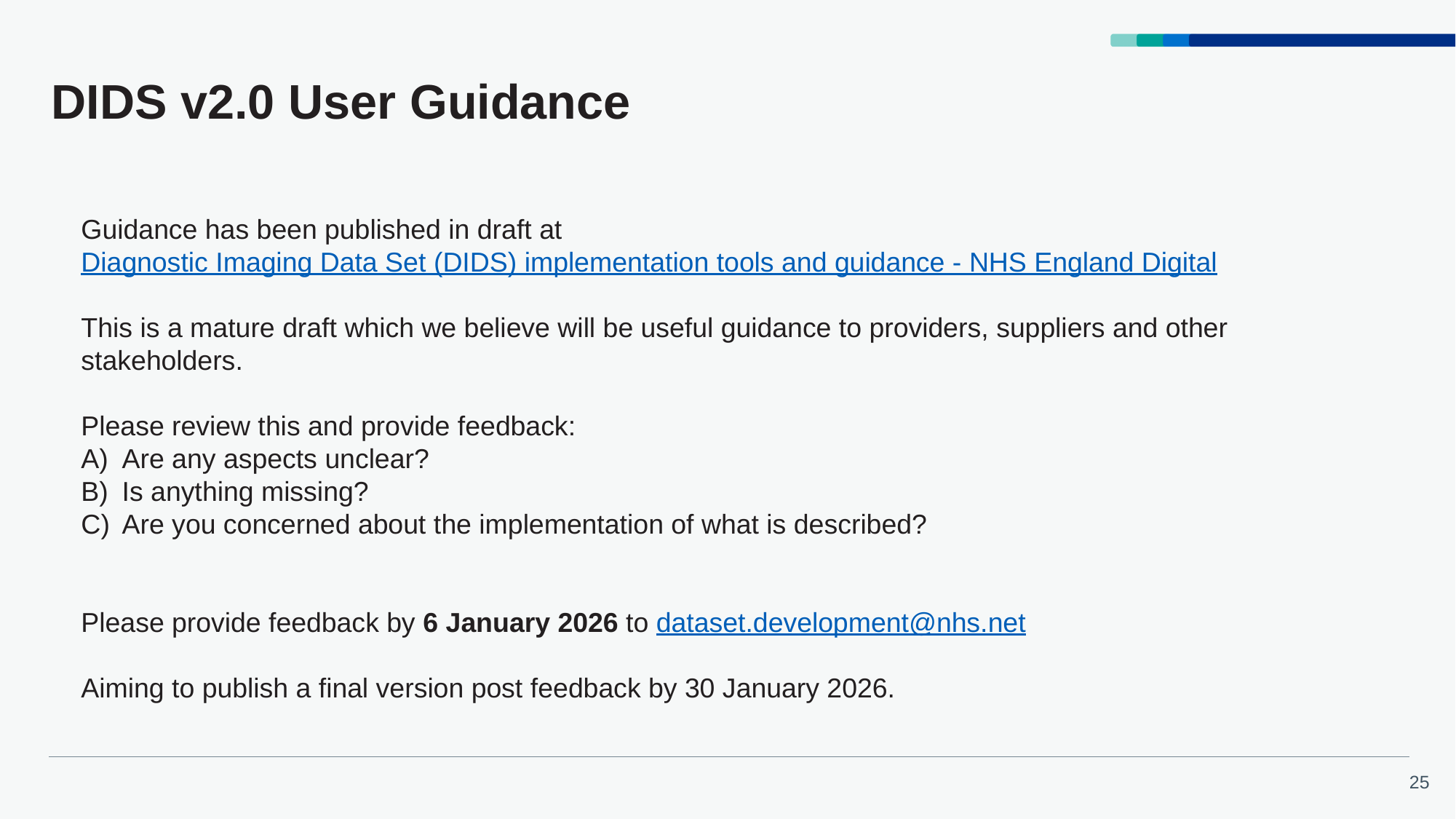

# DIDS v2.0 User Guidance

Guidance has been published in draft at Diagnostic Imaging Data Set (DIDS) implementation tools and guidance - NHS England Digital

This is a mature draft which we believe will be useful guidance to providers, suppliers and other stakeholders.

Please review this and provide feedback:
Are any aspects unclear?
Is anything missing?
Are you concerned about the implementation of what is described?

Please provide feedback by 6 January 2026 to dataset.development@nhs.net

Aiming to publish a final version post feedback by 30 January 2026.